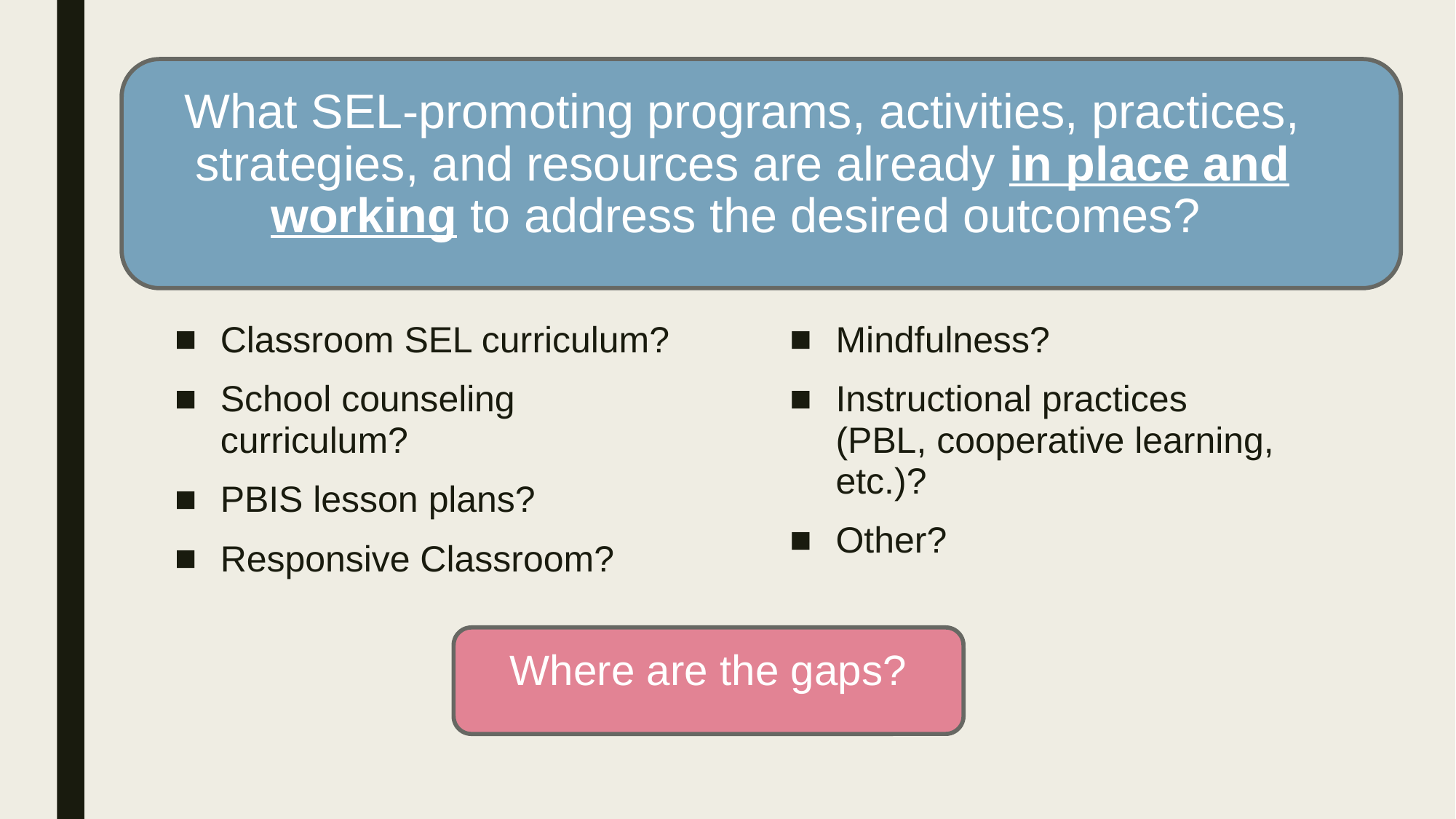

# What SEL-promoting programs, activities, practices, strategies, and resources are already in place and working to address the desired outcomes?
Classroom SEL curriculum?
School counseling curriculum?
PBIS lesson plans?
Responsive Classroom?

Mindfulness?
Instructional practices             (PBL, cooperative learning, etc.)?
Other?

Where are the gaps?